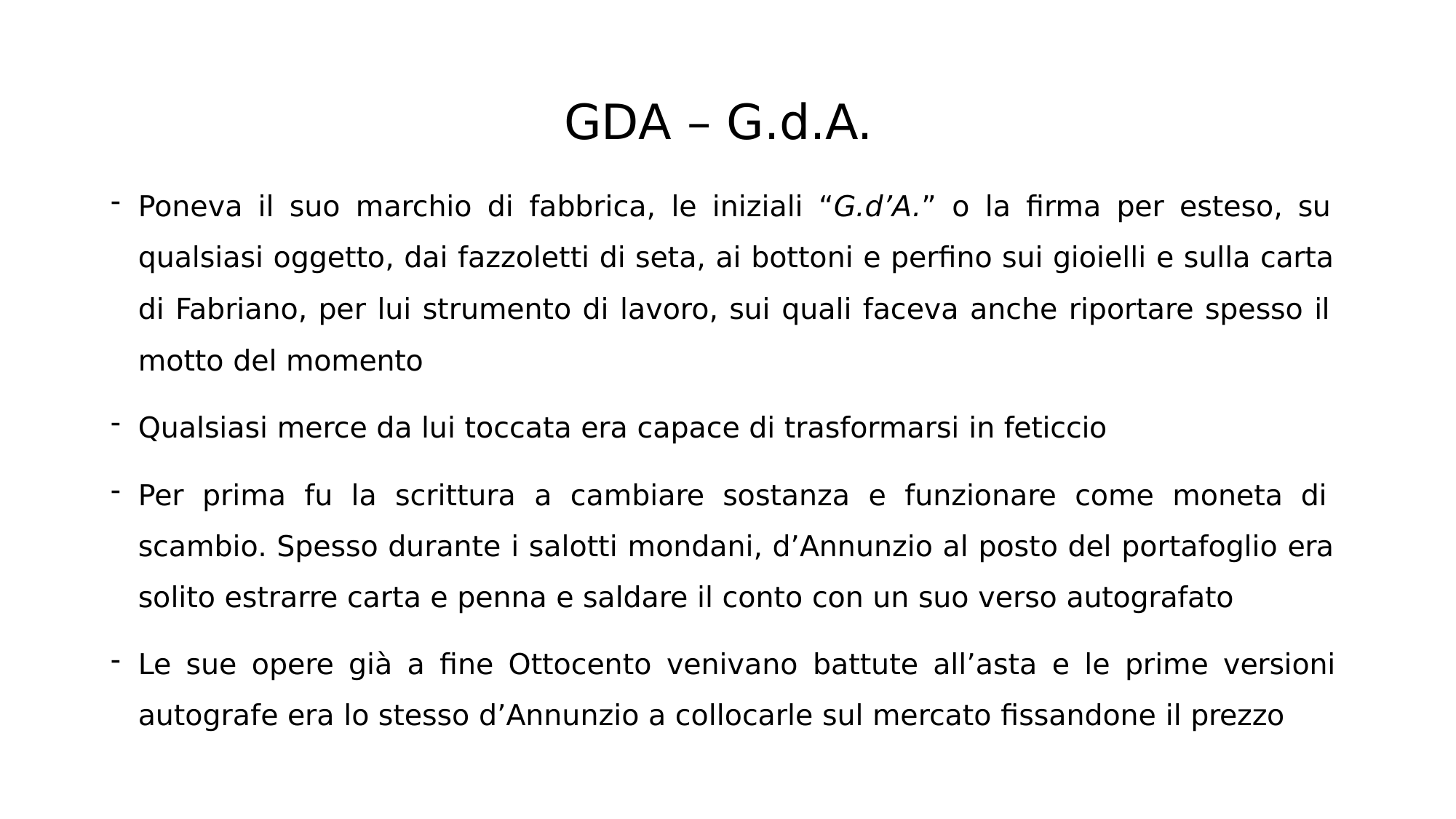

# GDA – G.d.A.
Poneva il suo marchio di fabbrica, le iniziali “G.d’A.” o la firma per esteso, su 	qualsiasi oggetto, dai fazzoletti di seta, ai bottoni e perfino sui gioielli e sulla carta 	di Fabriano, per lui strumento di lavoro, sui quali faceva anche riportare spesso il 	motto del momento
Qualsiasi merce da lui toccata era capace di trasformarsi in feticcio
Per  prima  fu  la  scrittura  a  cambiare  sostanza  e  funzionare  come  moneta  di 	scambio. Spesso durante i salotti mondani, d’Annunzio al posto del portafoglio era 	solito estrarre carta e penna e saldare il conto con un suo verso autografato
Le sue opere già a fine Ottocento venivano battute all’asta e le prime versioni 	autografe era lo stesso d’Annunzio a collocarle sul mercato fissandone il prezzo